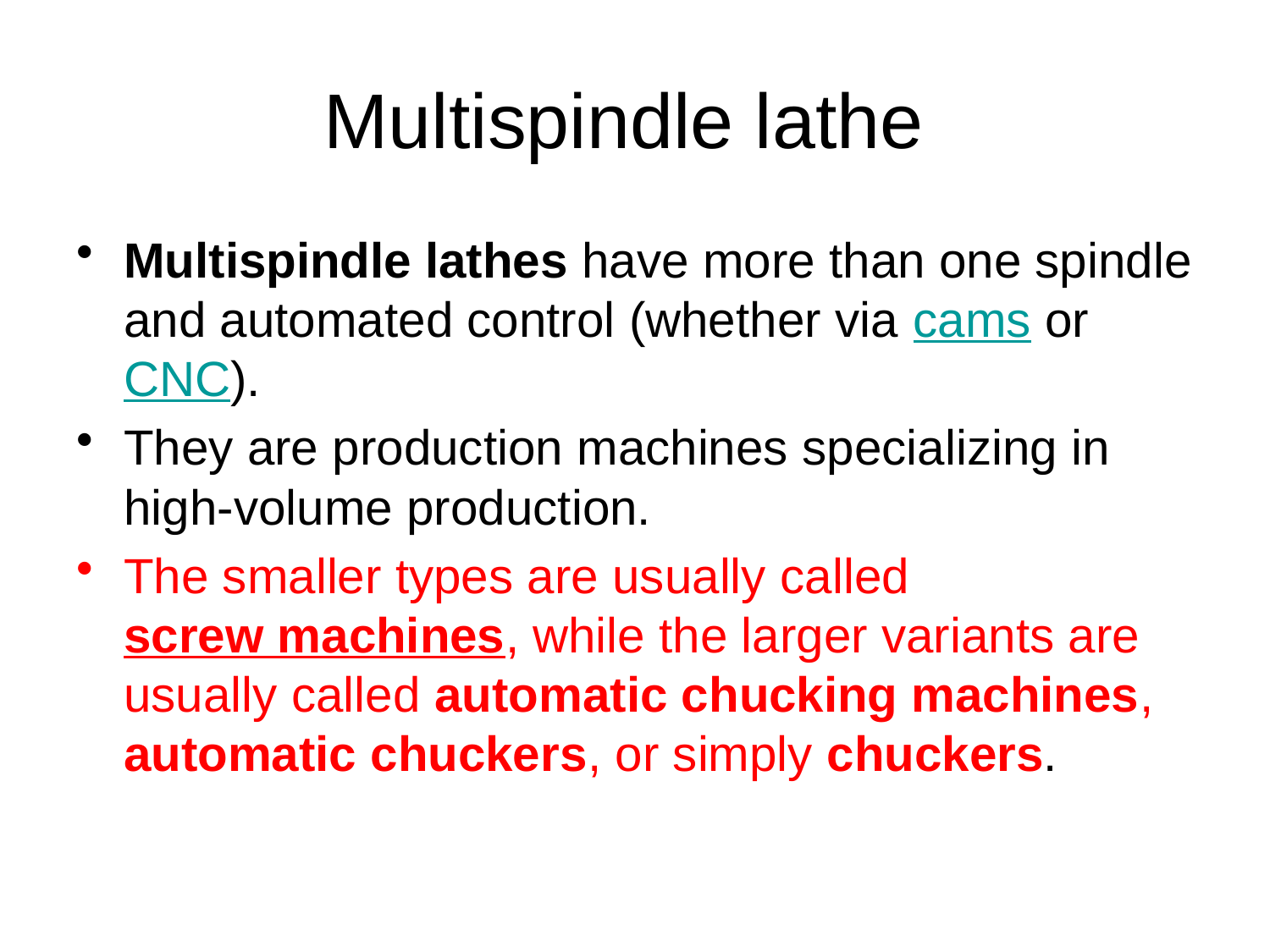

# Multispindle lathe
Multispindle lathes have more than one spindle and automated control (whether via cams or CNC).
They are production machines specializing in high-volume production.
The smaller types are usually called screw machines, while the larger variants are usually called automatic chucking machines, automatic chuckers, or simply chuckers.